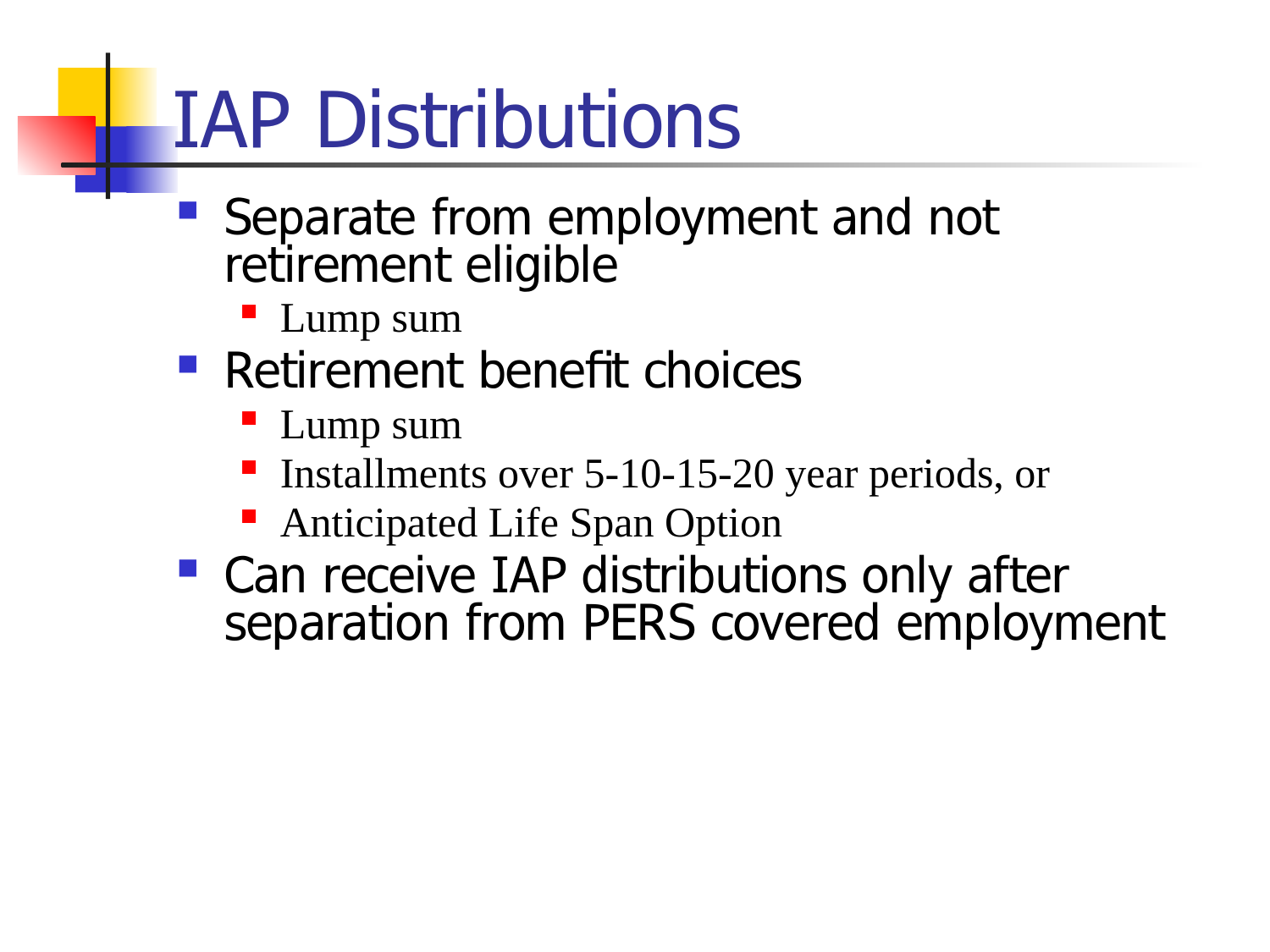

# IAP Distributions
Separate from employment and not retirement eligible
Lump sum
Retirement benefit choices
Lump sum
Installments over 5-10-15-20 year periods, or
Anticipated Life Span Option
Can receive IAP distributions only after separation from PERS covered employment